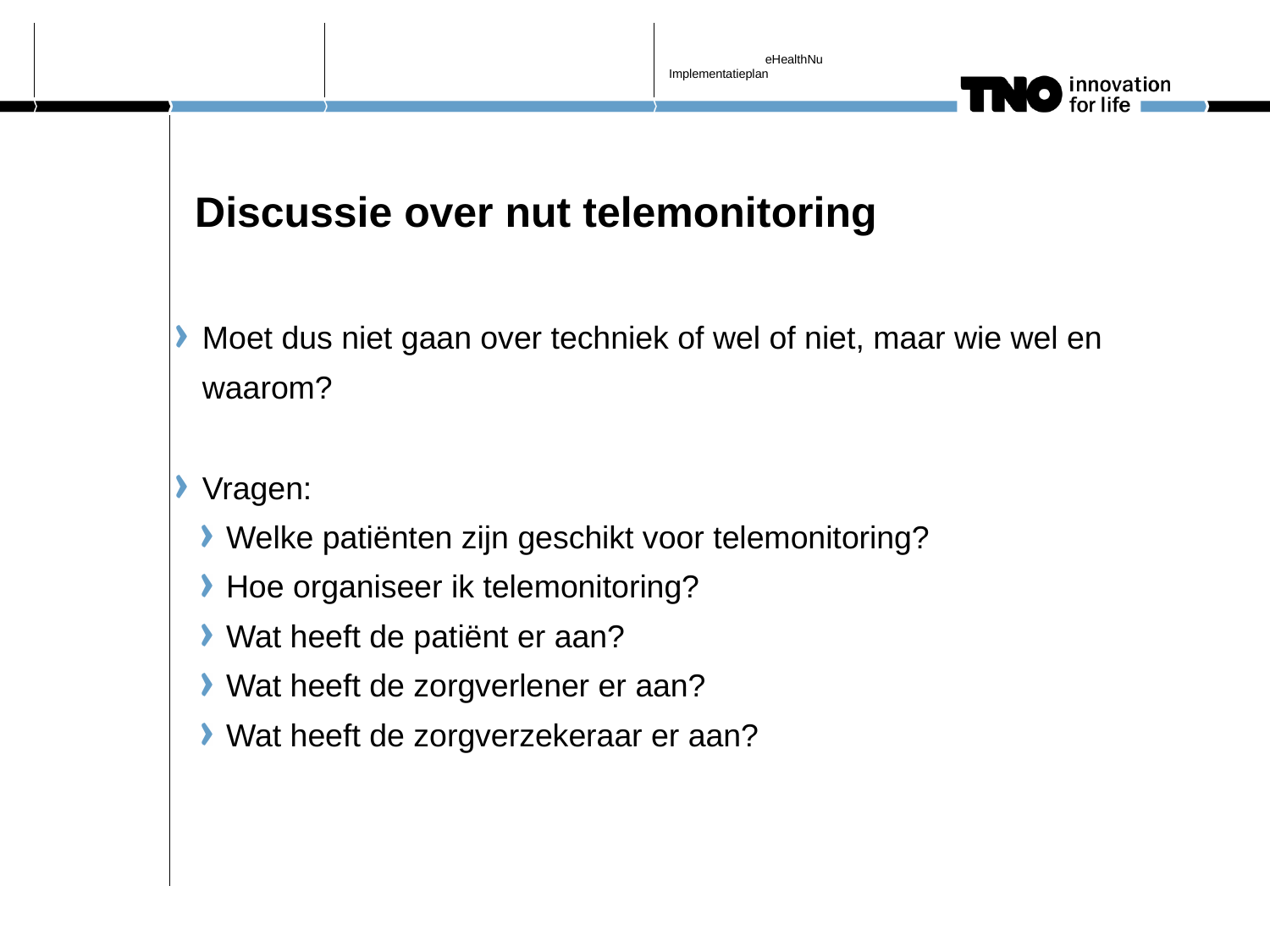

eHealthNu
Implementatieplan
# Discussie over nut telemonitoring
Moet dus niet gaan over techniek of wel of niet, maar wie wel en waarom?

Vragen:
Welke patiënten zijn geschikt voor telemonitoring?
Hoe organiseer ik telemonitoring?
Wat heeft de patiënt er aan?
Wat heeft de zorgverlener er aan?
Wat heeft de zorgverzekeraar er aan?